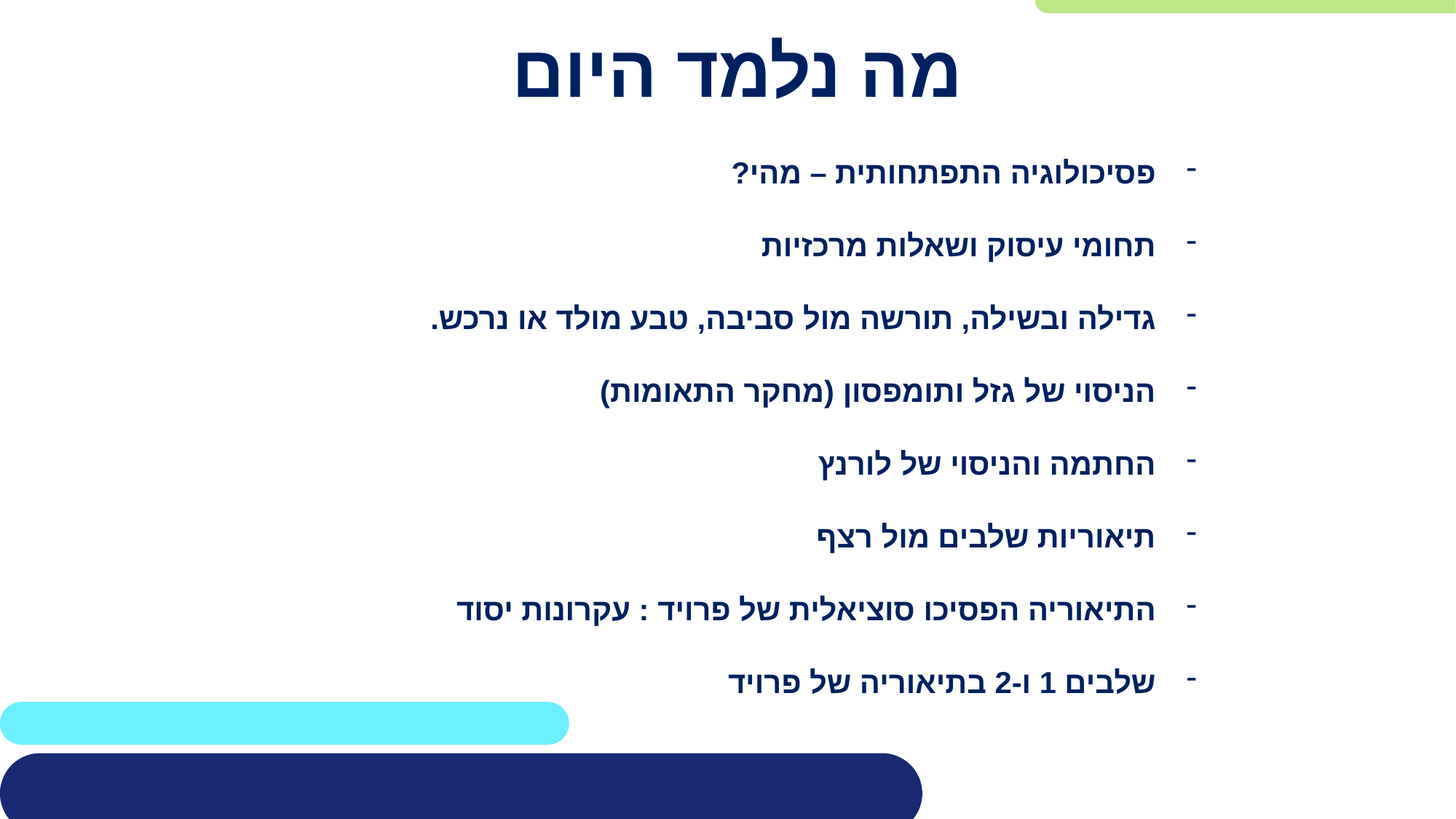

# מה נלמד היום
פסיכולוגיה התפתחותית – מהי?
תחומי עיסוק ושאלות מרכזיות
גדילה ובשילה, תורשה מול סביבה, טבע מולד או נרכש.
הניסוי של גזל ותומפסון (מחקר התאומות)
החתמה והניסוי של לורנץ
תיאוריות שלבים מול רצף
התיאוריה הפסיכו סוציאלית של פרויד : עקרונות יסוד
שלבים 1 ו-2 בתיאוריה של פרויד